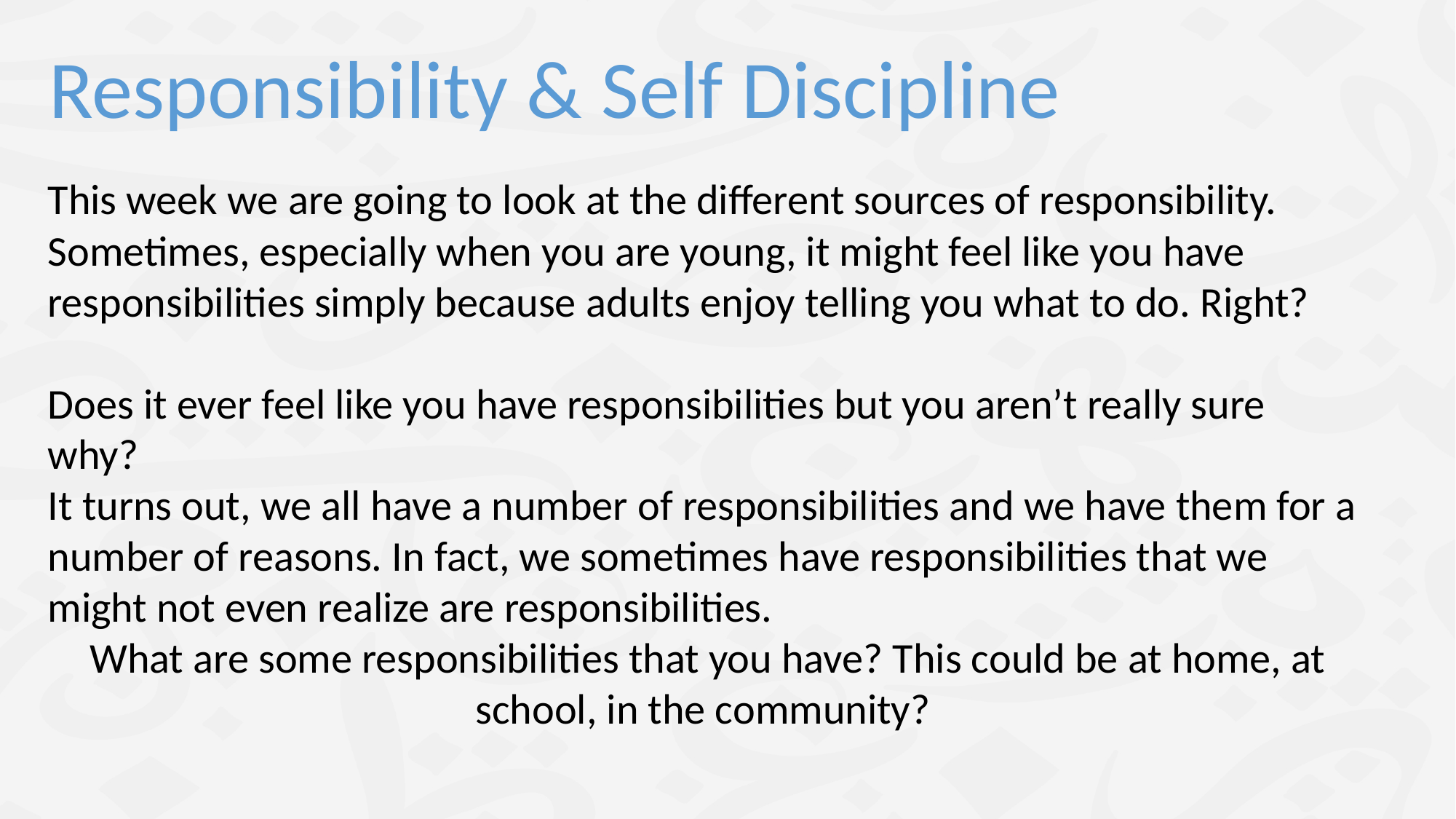

Responsibility & Self Discipline
This week we are going to look at the different sources of responsibility.
Sometimes, especially when you are young, it might feel like you have
responsibilities simply because adults enjoy telling you what to do. Right?

Does it ever feel like you have responsibilities but you aren’t really sure why?
It turns out, we all have a number of responsibilities and we have them for a number of reasons. In fact, we sometimes have responsibilities that we might not even realize are responsibilities.
 What are some responsibilities that you have? This could be at home, at school, in the community?